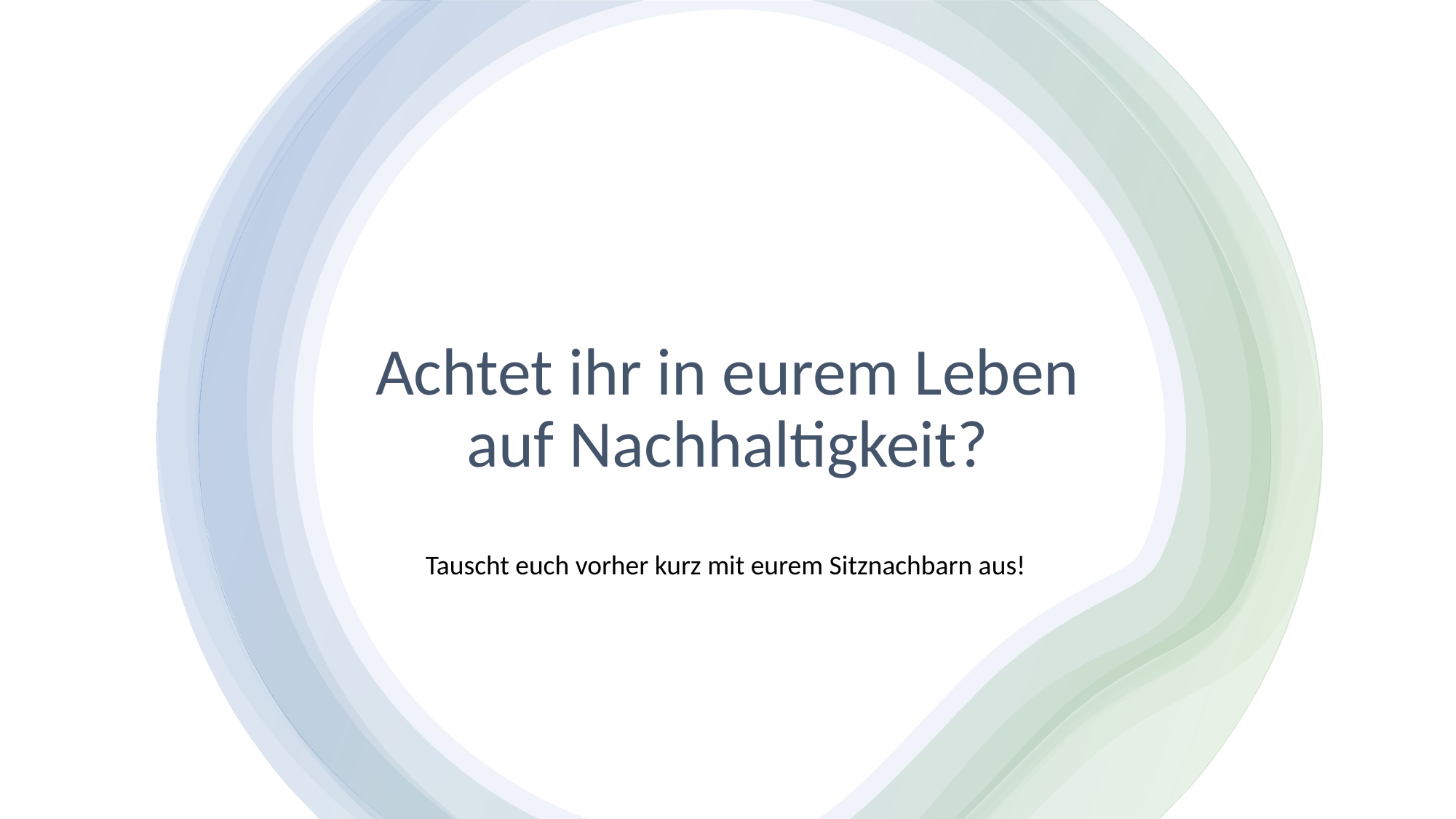

# Achtet ihr in eurem Leben auf Nachhaltigkeit?
Tauscht euch vorher kurz mit eurem Sitznachbarn aus!